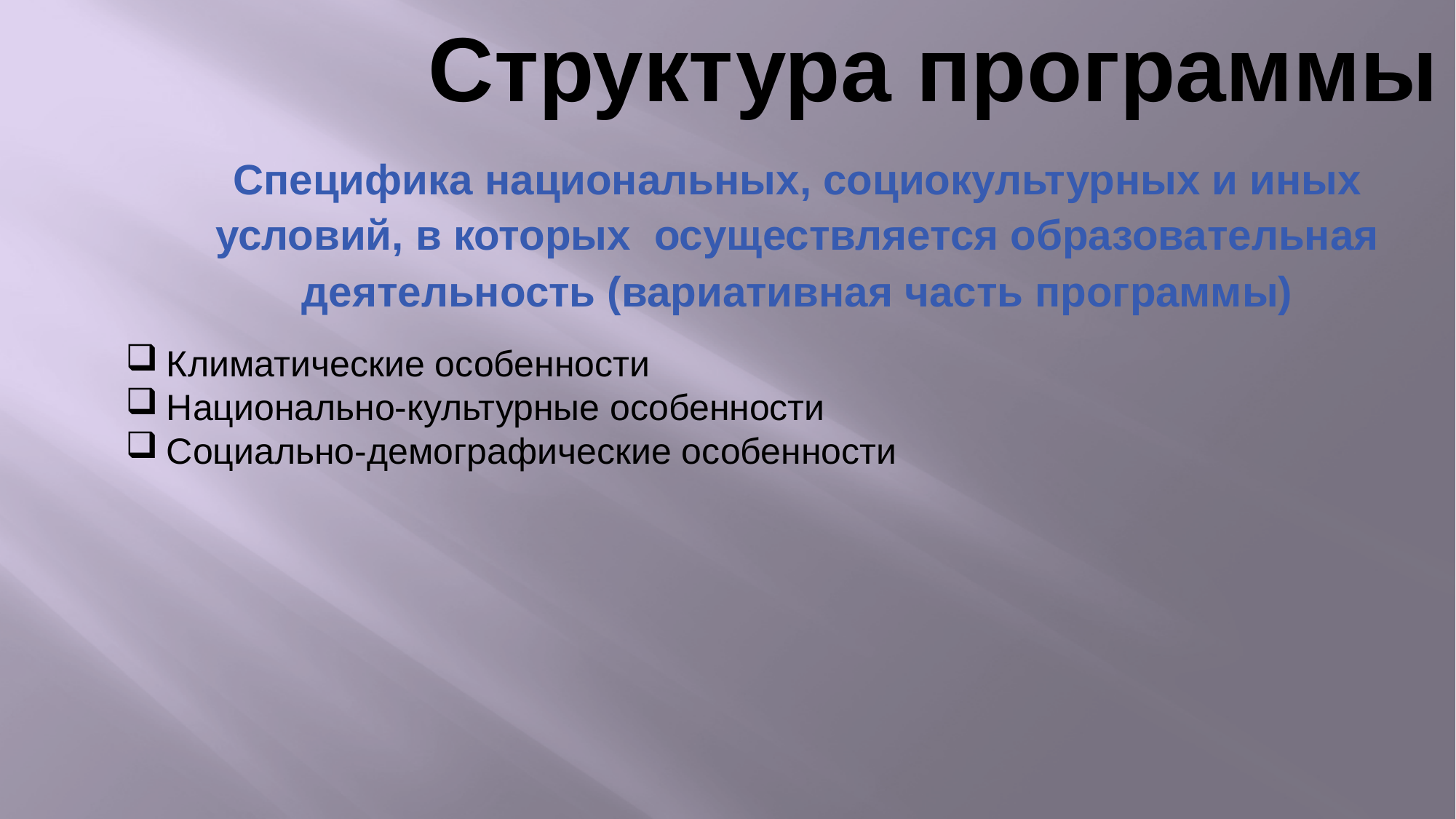

# Структура программы
Специфика национальных, социокультурных и иных условий, в которых  осуществляется образовательная деятельность (вариативная часть программы)
Климатические особенности
Национально-культурные особенности
Социально-демографические особенности